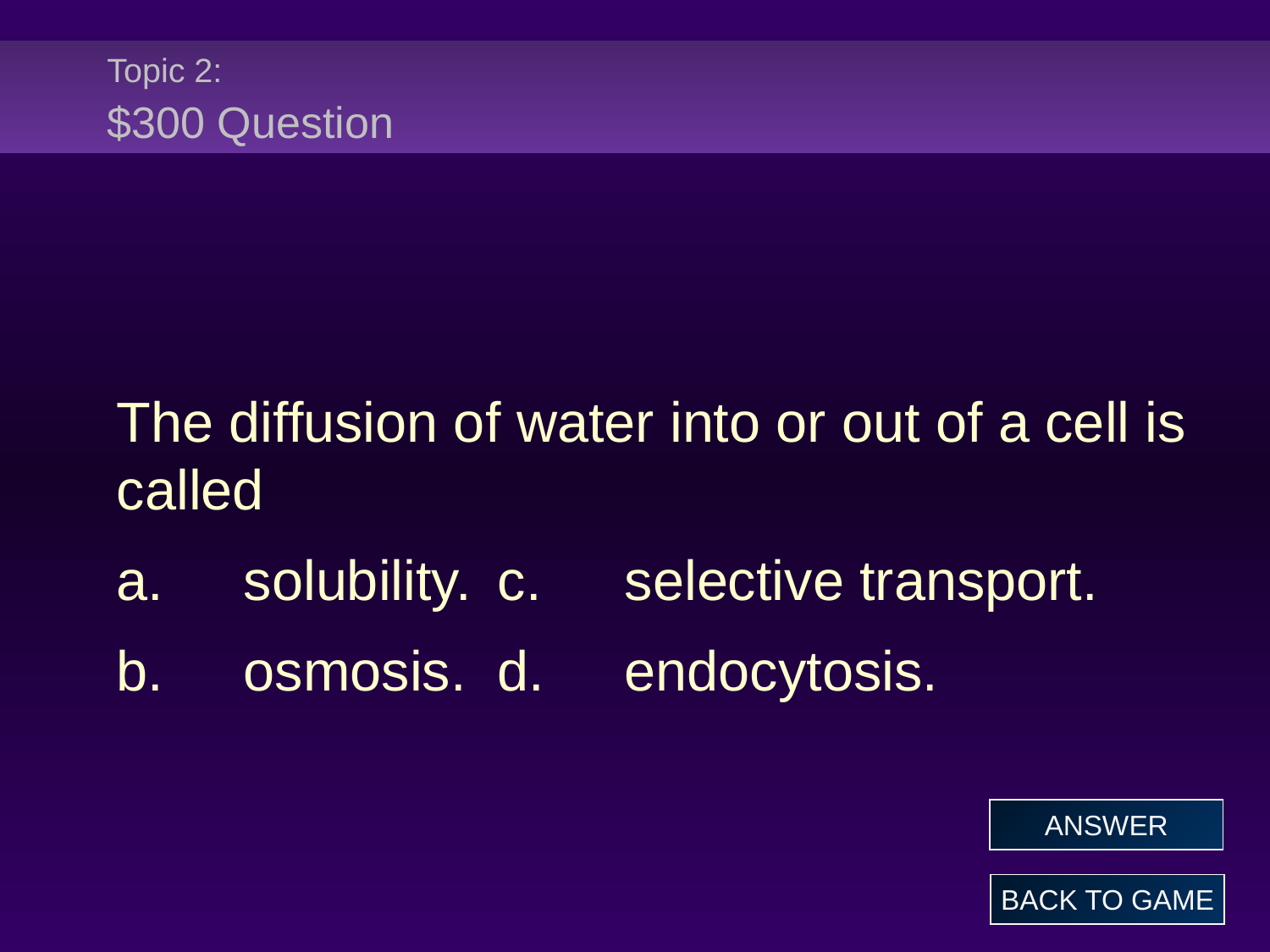

# Topic 2: $300 Question
The diffusion of water into or out of a cell is called
a.	solubility.	c.	selective transport.
b.	osmosis.	d.	endocytosis.
ANSWER
BACK TO GAME